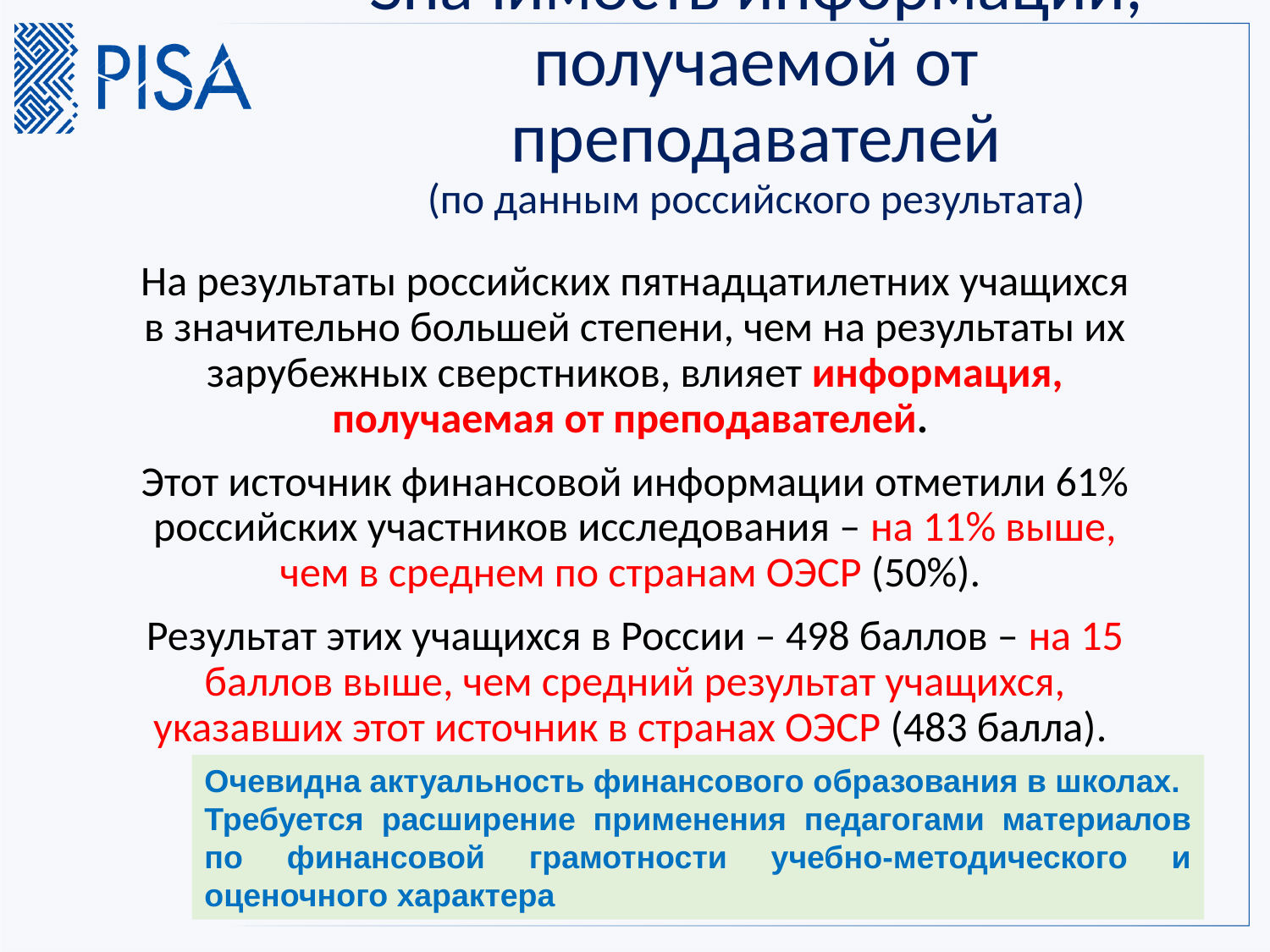

# Значимость информации, получаемой от преподавателей (по данным российского результата)
На результаты российских пятнадцатилетних учащихся в значительно большей степени, чем на результаты их зарубежных сверстников, влияет информация, получаемая от преподавателей.
Этот источник финансовой информации отметили 61% российских участников исследования – на 11% выше, чем в среднем по странам ОЭСР (50%).
Результат этих учащихся в России – 498 баллов – на 15 баллов выше, чем средний результат учащихся, указавших этот источник в странах ОЭСР (483 балла).
Очевидна актуальность финансового образования в школах.
Требуется расширение применения педагогами материалов по финансовой грамотности учебно-методического и оценочного характера